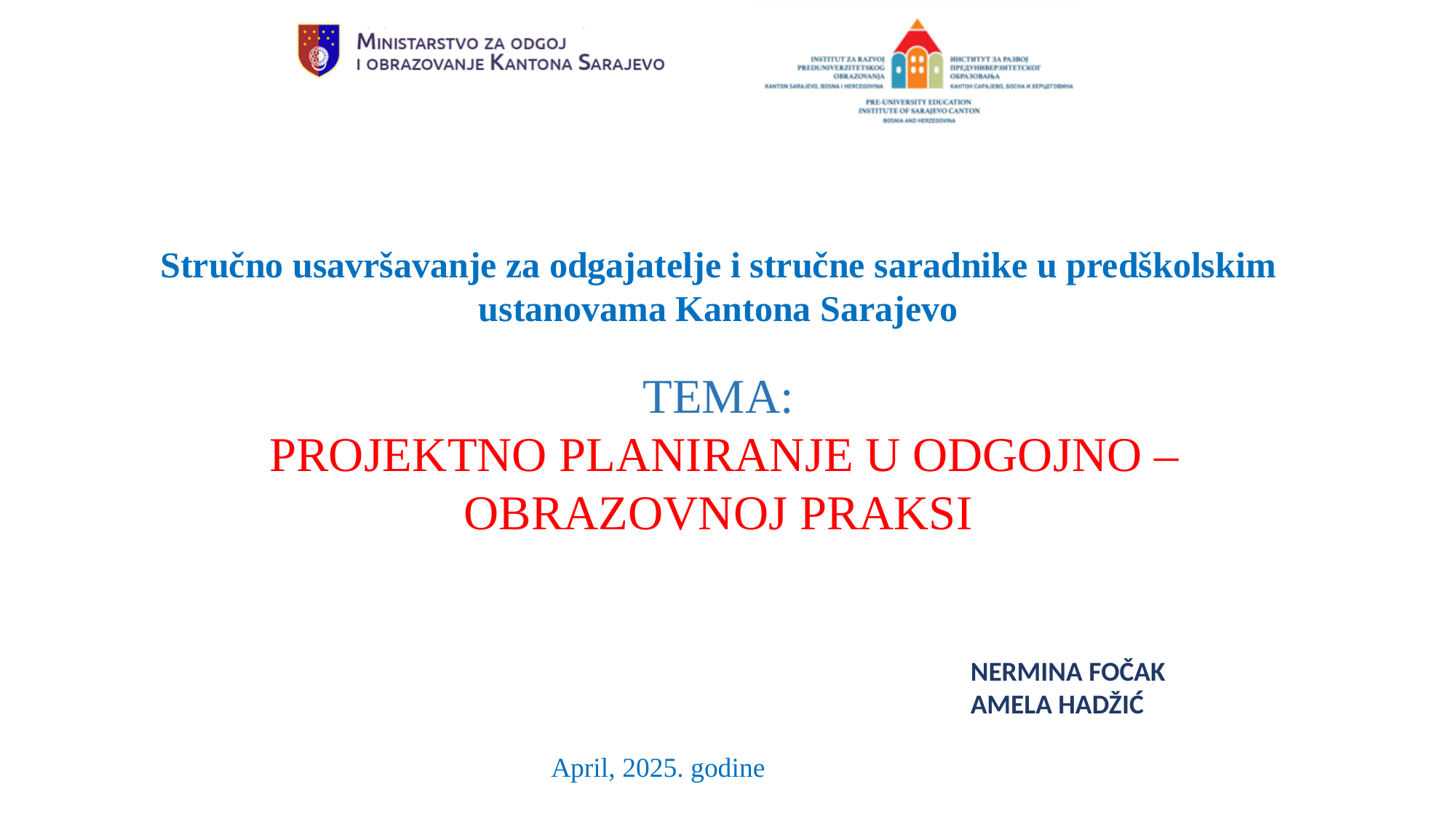

Stručno usavršavanje za odgajatelje i stručne saradnike u predškolskim ustanovama Kantona Sarajevo

TEMA:
 PROJEKTNO PLANIRANJE U ODGOJNO – OBRAZOVNOJ PRAKSI

NERMINA FOČAK
AMELA HADŽIĆ
April, 2025. godine